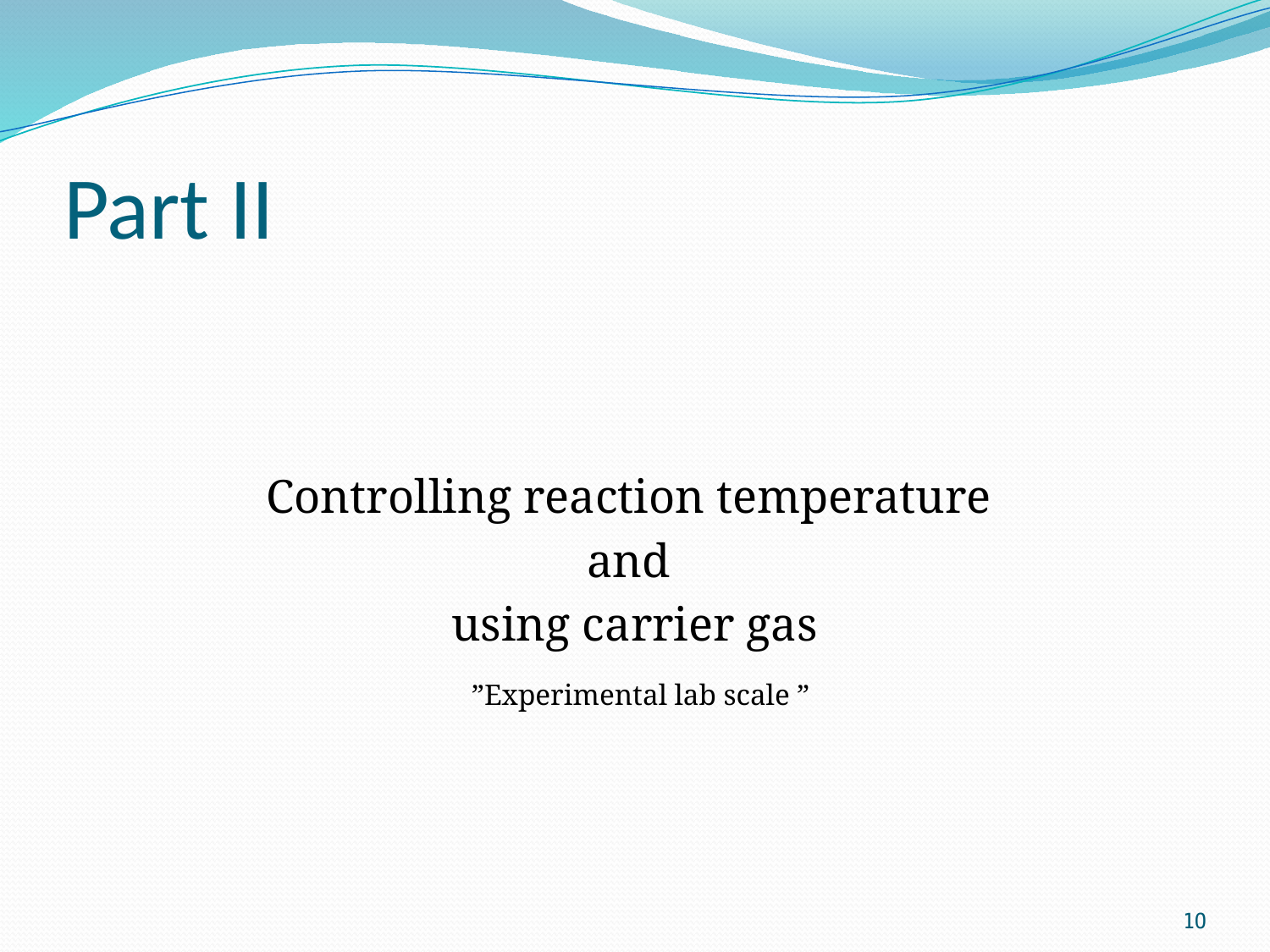

# Part II

Controlling reaction temperature
and
using carrier gas
 ”Experimental lab scale ”
10